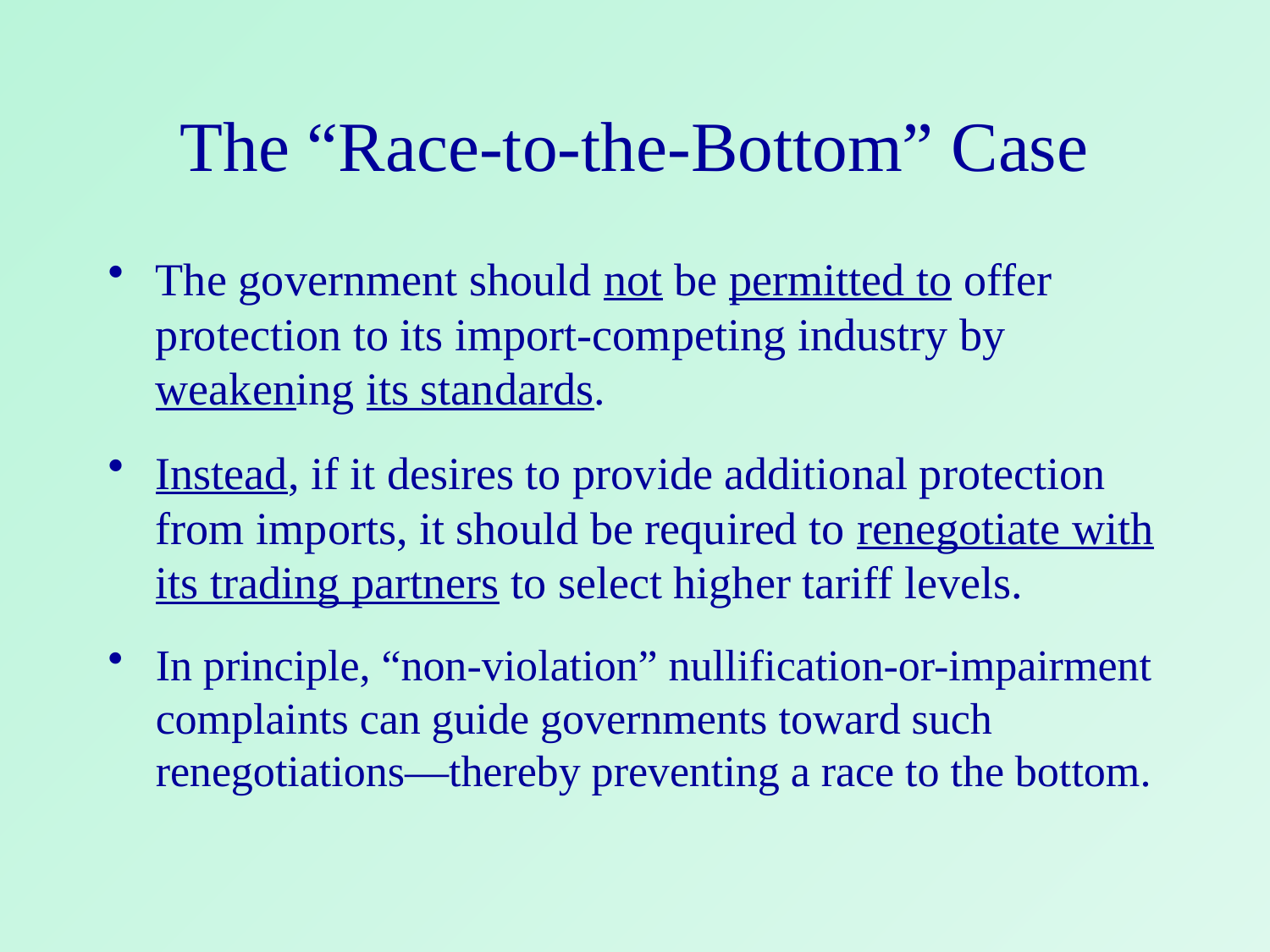

# The “Race-to-the-Bottom” Case
The government should not be permitted to offer protection to its import-competing industry by weakening its standards.

Instead, if it desires to provide additional protection from imports, it should be required to renegotiate with its trading partners to select higher tariff levels.

In principle, “non-violation” nullification-or-impairment complaints can guide governments toward such renegotiations—thereby preventing a race to the bottom.